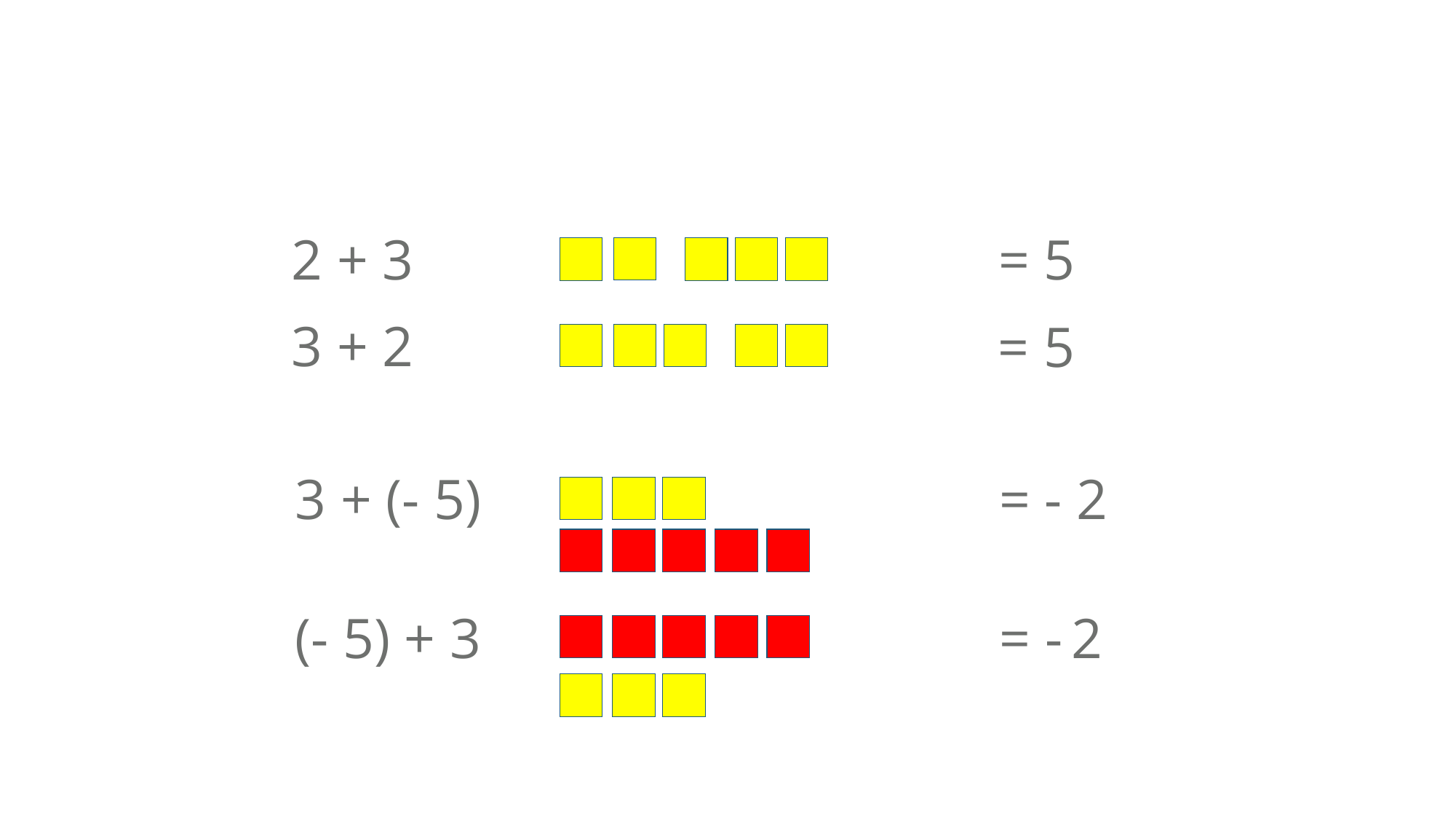

2 + 3
= 5

3 + 2
= 5

= - 2
3 + (- 5)

= - 2
(- 5) + 3